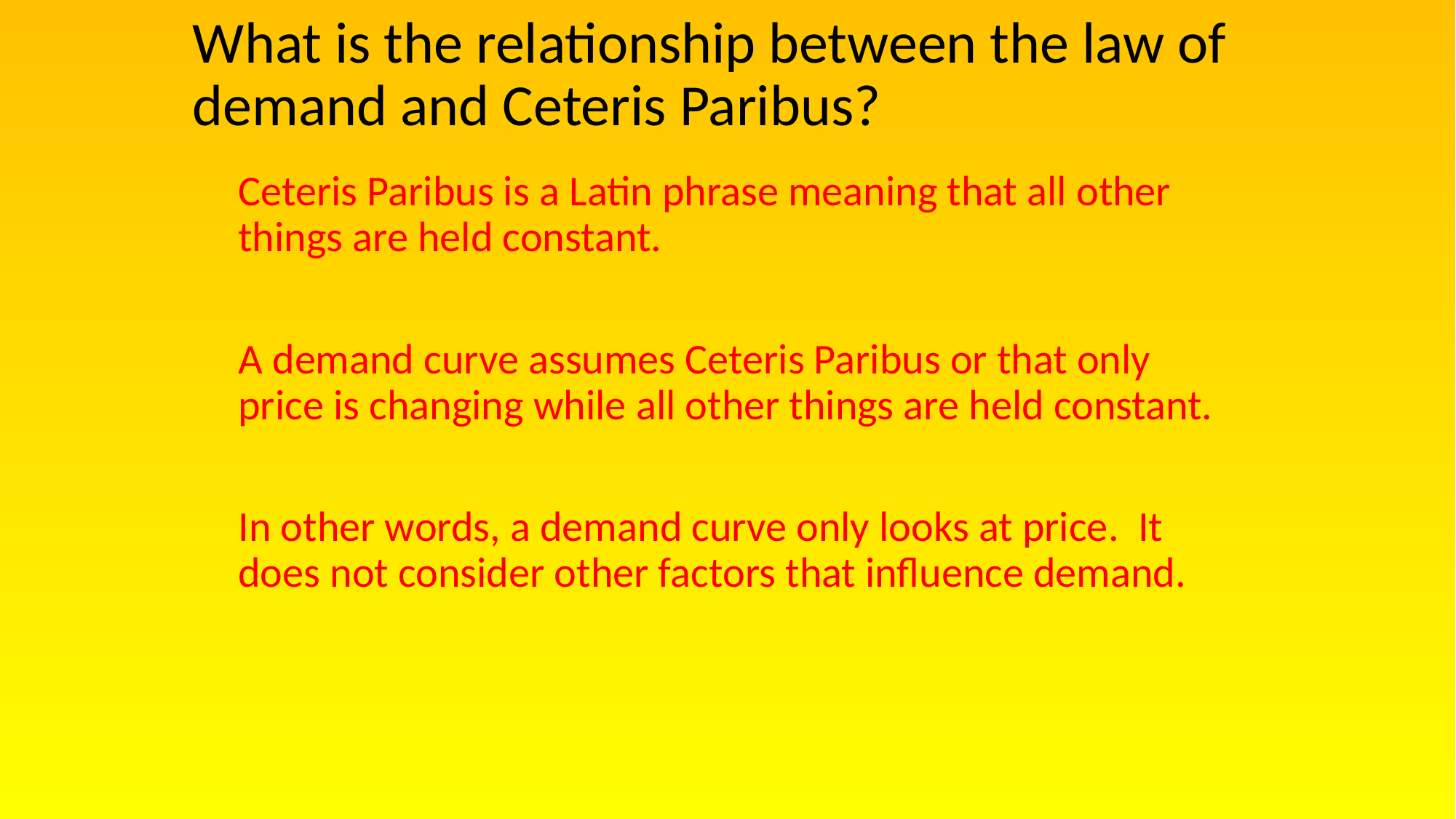

# What is the relationship between the law of demand and Ceteris Paribus?
Ceteris Paribus is a Latin phrase meaning that all other things are held constant.

A demand curve assumes Ceteris Paribus or that only price is changing while all other things are held constant.

In other words, a demand curve only looks at price.  It does not consider other factors that influence demand.